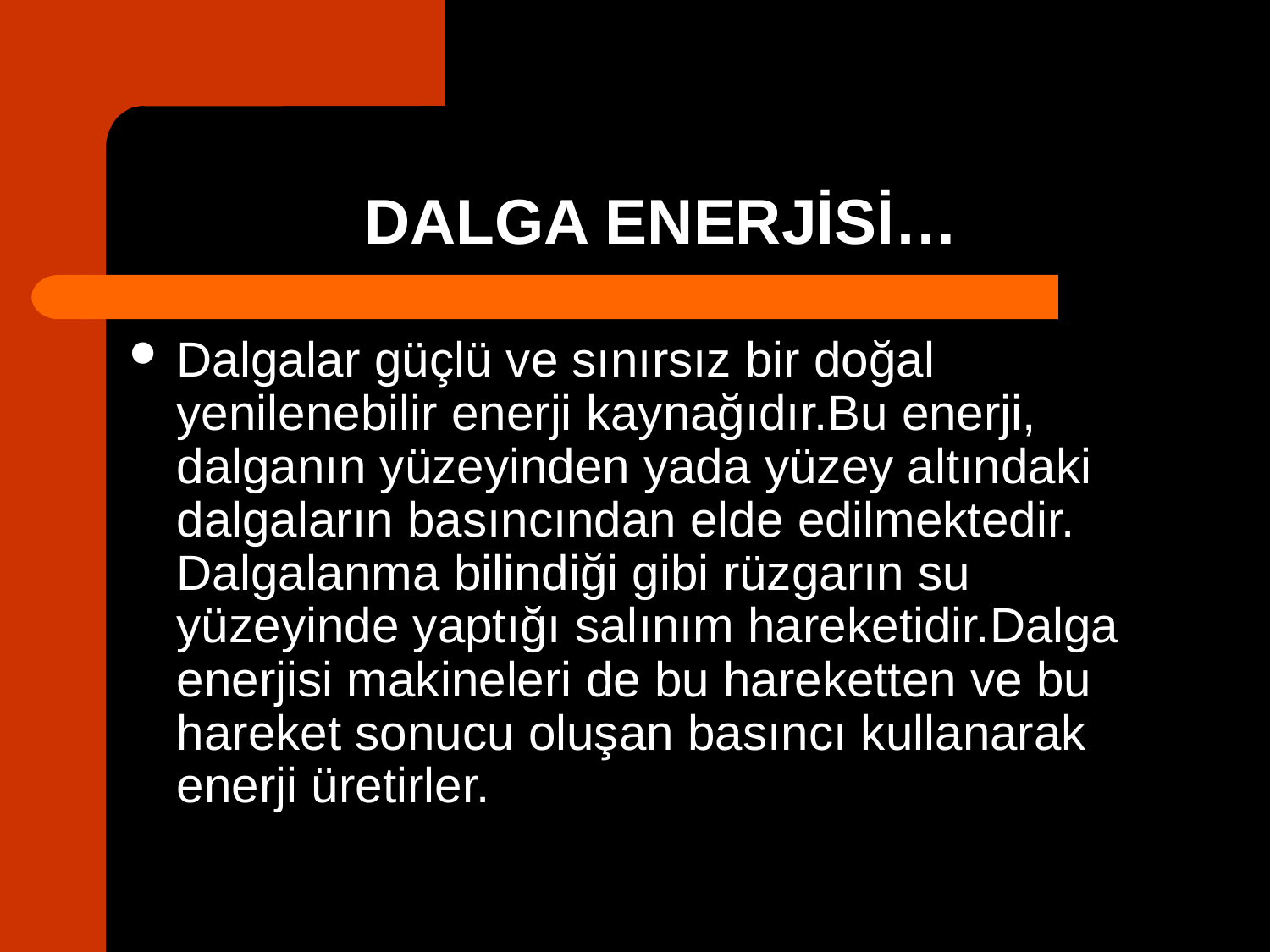

# DALGA ENERJİSİ…
Dalgalar güçlü ve sınırsız bir doğal yenilenebilir enerji kaynağıdır.Bu enerji, dalganın yüzeyinden yada yüzey altındaki dalgaların basıncından elde edilmektedir. Dalgalanma bilindiği gibi rüzgarın su yüzeyinde yaptığı salınım hareketidir.Dalga enerjisi makineleri de bu hareketten ve bu hareket sonucu oluşan basıncı kullanarak enerji üretirler.